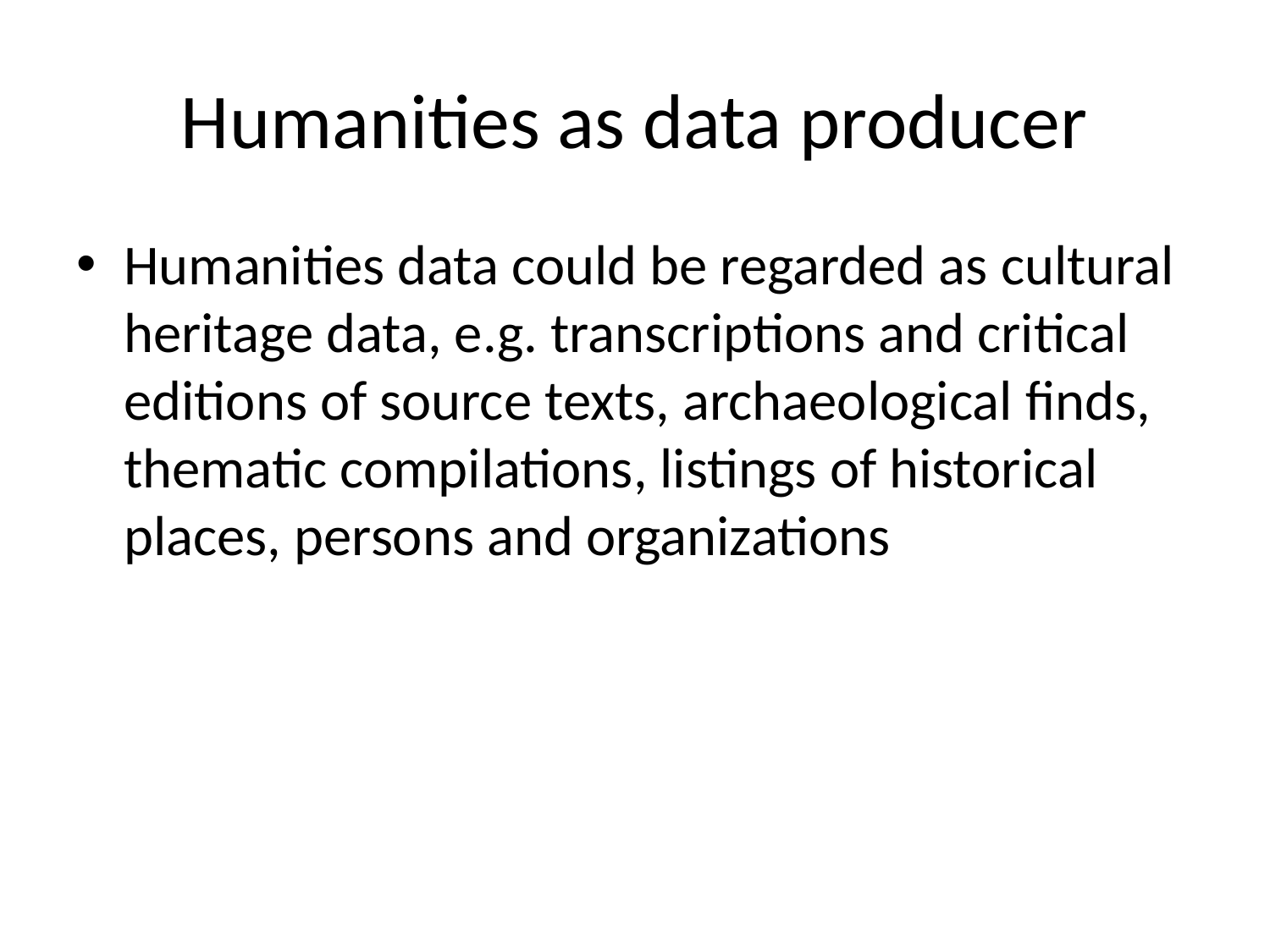

# Humanities as data producer
Humanities data could be regarded as cultural heritage data, e.g. transcriptions and critical editions of source texts, archaeological finds, thematic compilations, listings of historical places, persons and organizations